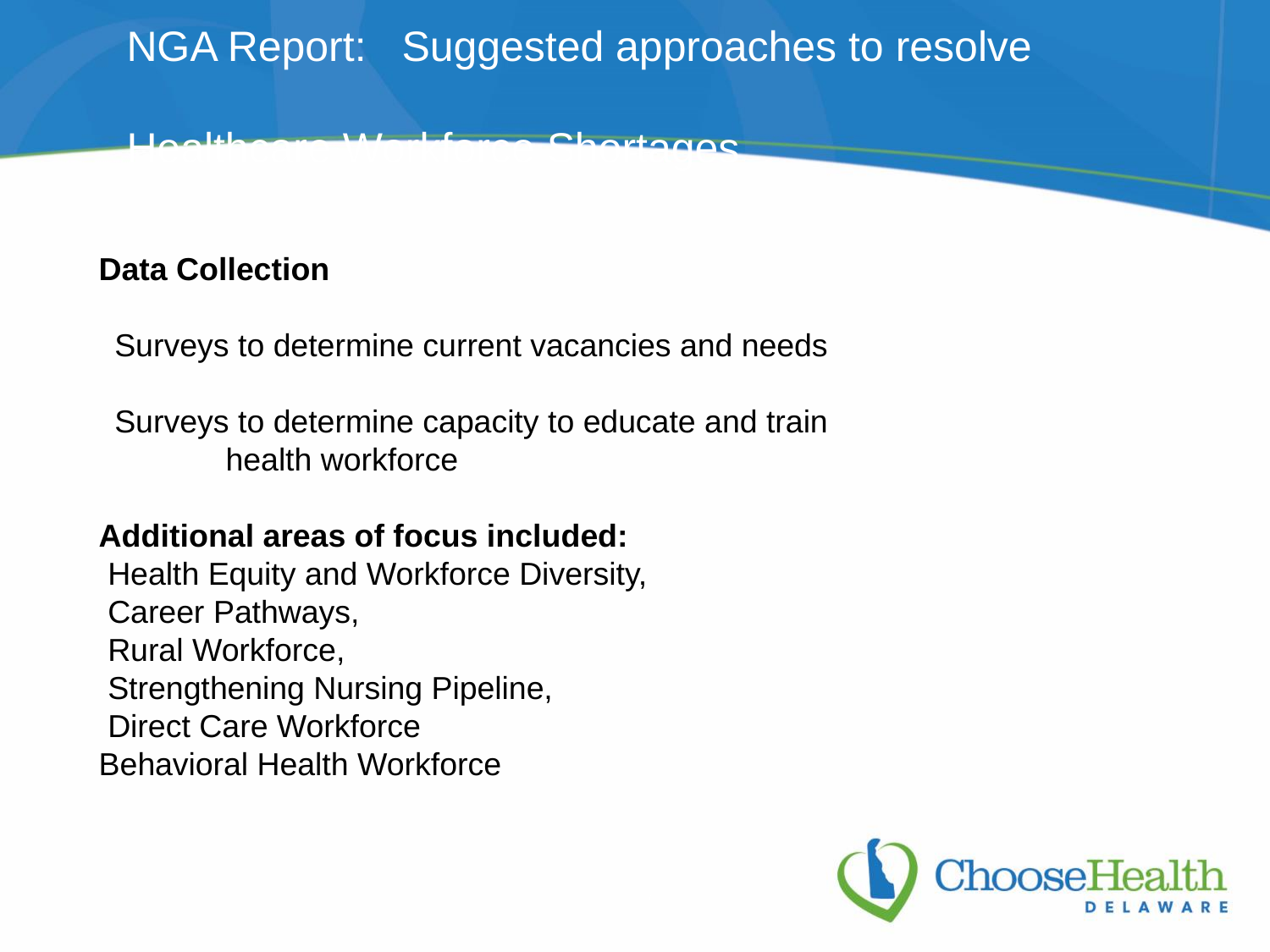

# NGA Report:   Suggested approaches to resolve  									Healthcare Workforce Shortages
Data Collection

Surveys to determine current vacancies and needs

Surveys to determine capacity to educate and train
	health workforce

Additional areas of focus included:
 Health Equity and Workforce Diversity,
 Career Pathways,
 Rural Workforce,
 Strengthening Nursing Pipeline,
 Direct Care Workforce
Behavioral Health Workforce
46